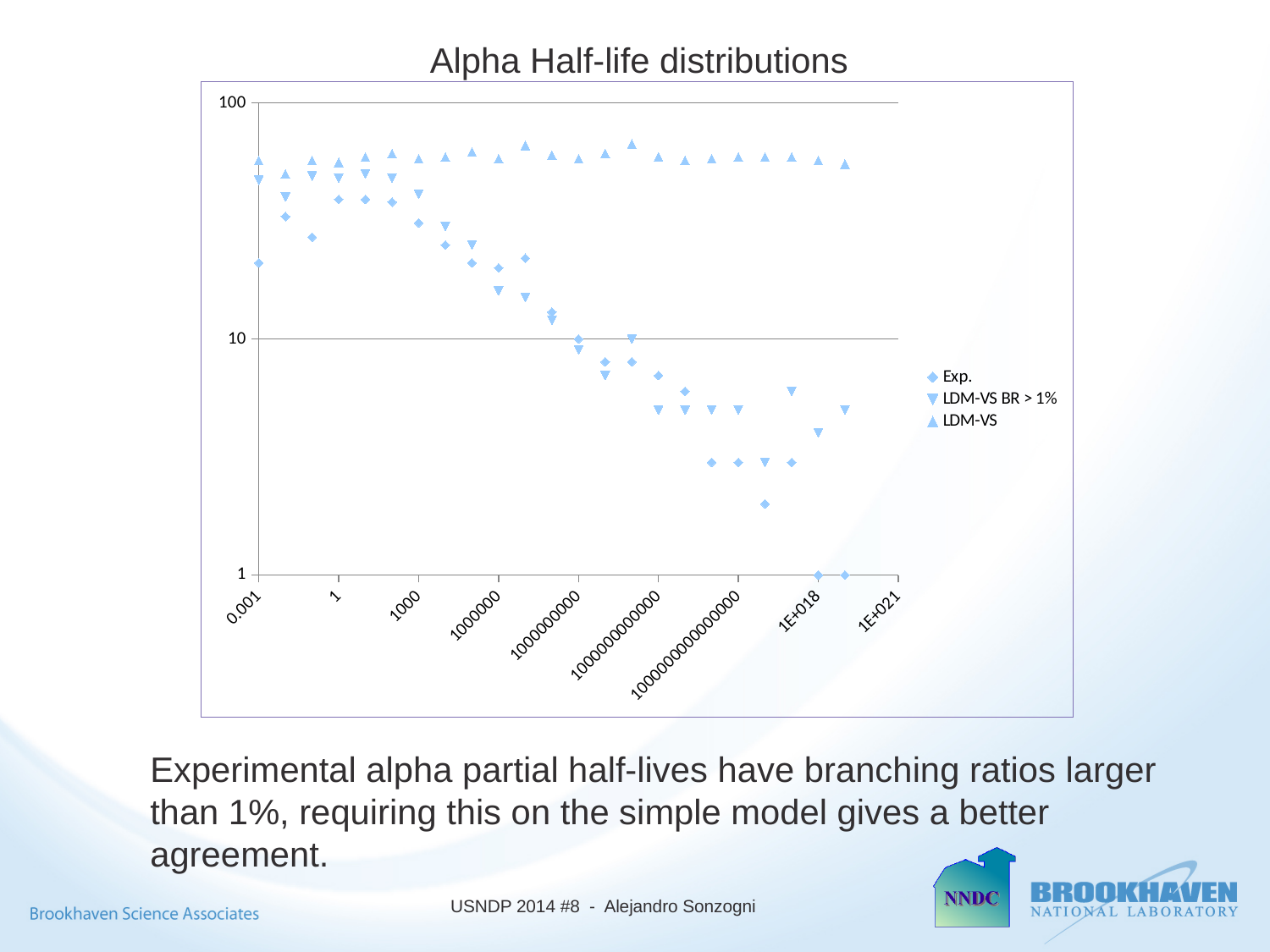

Alpha Half-life distributions

### Chart

| Category | Exp. | LDM-VS BR > 1% | LDM-VS |
|---|---|---|---|
Experimental alpha partial half-lives have branching ratios larger than 1%, requiring this on the simple model gives a better agreement.